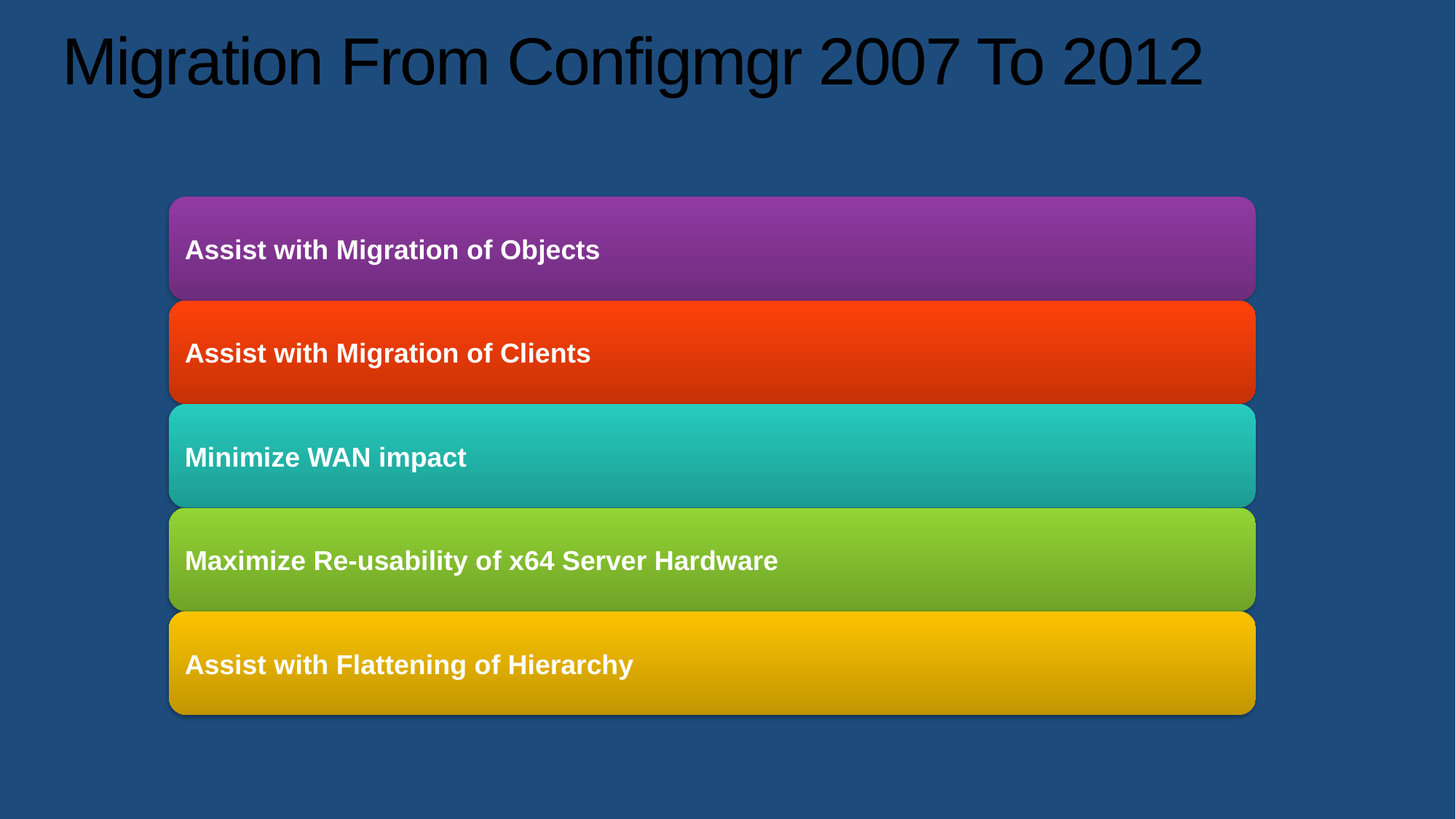

# Migration From Configmgr 2007 To 2012
Assist with Flattening of Hierarchy
Assist with Migration of Objects
Assist with Migration of Clients
Maximize Re-usability of x64 Server Hardware
Minimize WAN impact